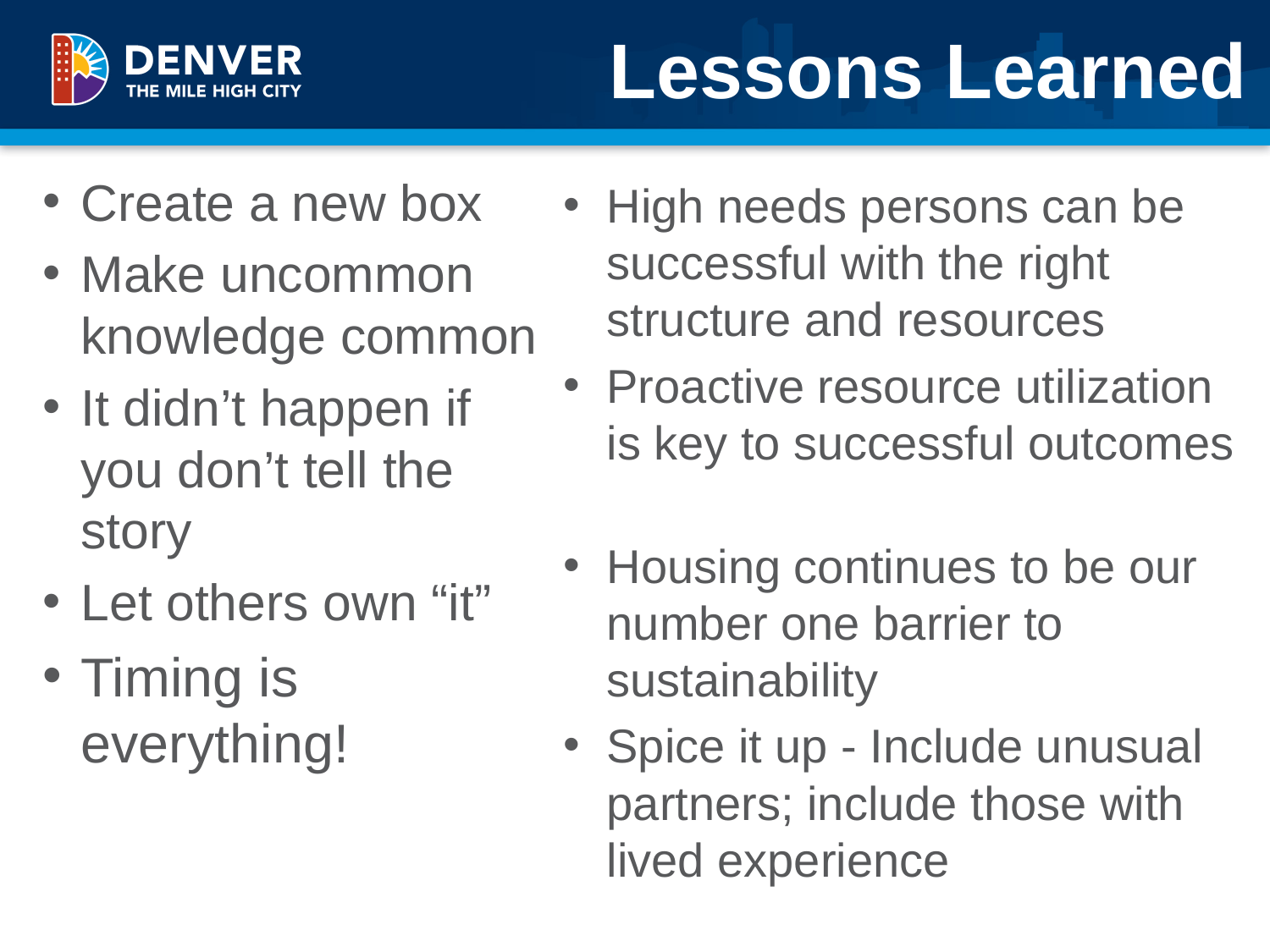

# Lessons Learned
Create a new box
Make uncommon knowledge common
It didn’t happen if you don’t tell the story
Let others own “it”
Timing is everything!

High needs persons can be successful with the right structure and resources
Proactive resource utilization is key to successful outcomes
Housing continues to be our number one barrier to sustainability
Spice it up - Include unusual partners; include those with lived experience